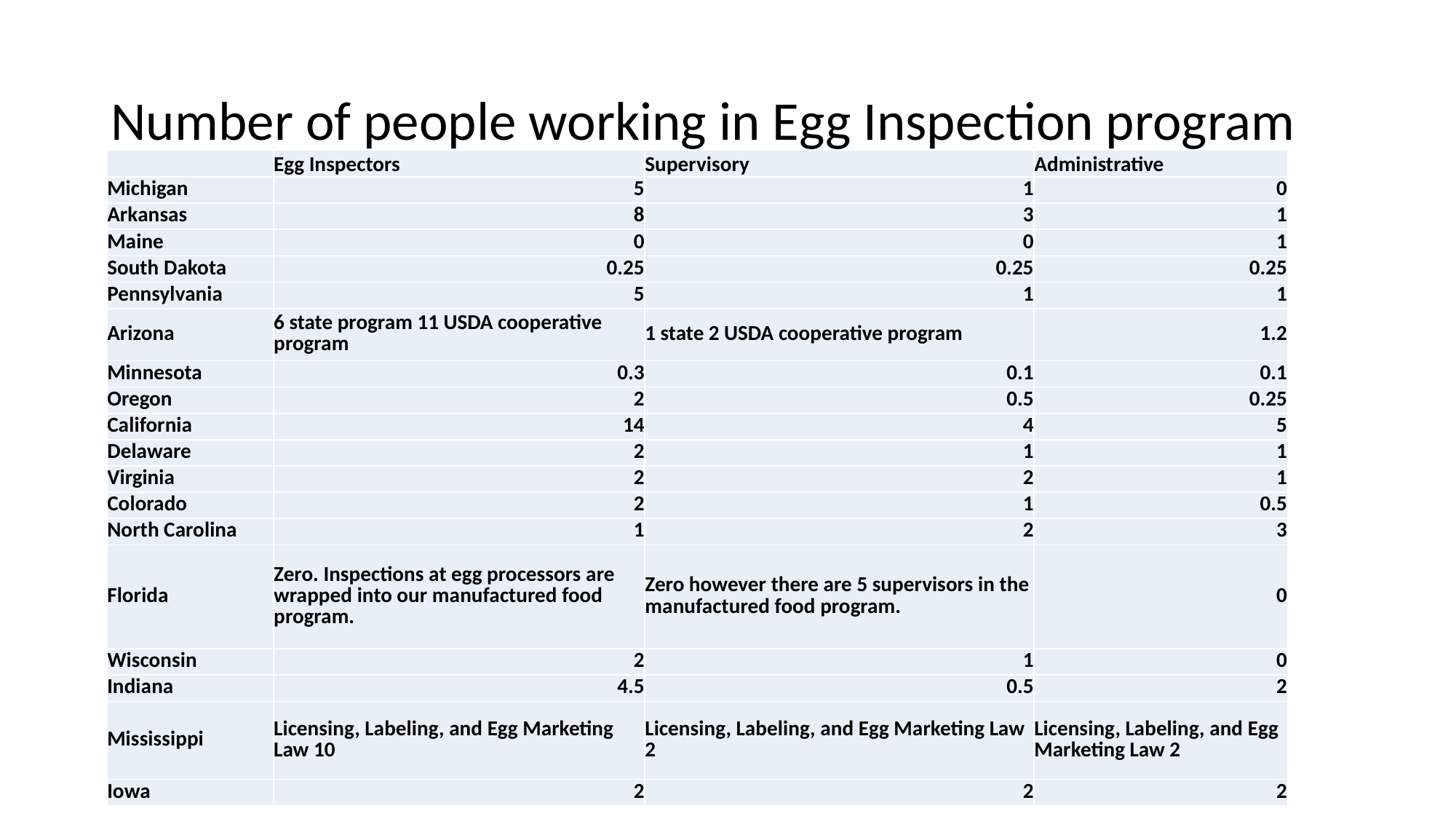

# Number of people working in Egg Inspection program
|  | Egg Inspectors | Supervisory | Administrative |
| --- | --- | --- | --- |
| Michigan | 5 | 1 | 0 |
| Arkansas | 8 | 3 | 1 |
| Maine | 0 | 0 | 1 |
| South Dakota | 0.25 | 0.25 | 0.25 |
| Pennsylvania | 5 | 1 | 1 |
| Arizona | 6 state program 11 USDA cooperative program | 1 state 2 USDA cooperative program | 1.2 |
| Minnesota | 0.3 | 0.1 | 0.1 |
| Oregon | 2 | 0.5 | 0.25 |
| California | 14 | 4 | 5 |
| Delaware | 2 | 1 | 1 |
| Virginia | 2 | 2 | 1 |
| Colorado | 2 | 1 | 0.5 |
| North Carolina | 1 | 2 | 3 |
| Florida | Zero. Inspections at egg processors are wrapped into our manufactured food program. | Zero however there are 5 supervisors in the manufactured food program. | 0 |
| Wisconsin | 2 | 1 | 0 |
| Indiana | 4.5 | 0.5 | 2 |
| Mississippi | Licensing, Labeling, and Egg Marketing Law 10 | Licensing, Labeling, and Egg Marketing Law 2 | Licensing, Labeling, and Egg Marketing Law 2 |
| Iowa | 2 | 2 | 2 |